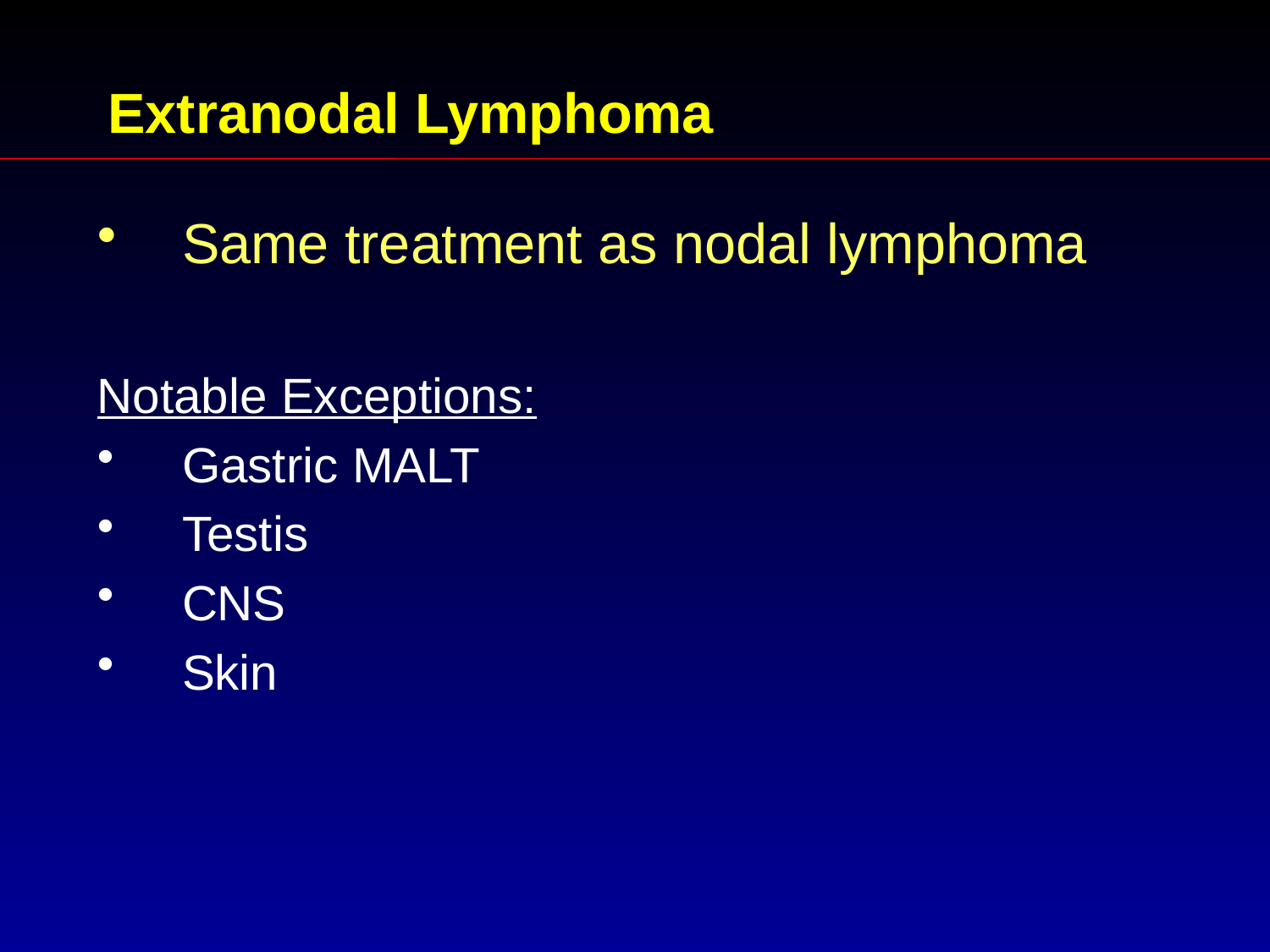

# Extranodal Lymphoma

Same treatment as nodal lymphoma

Notable Exceptions:
Gastric MALT
Testis
CNS
Skin